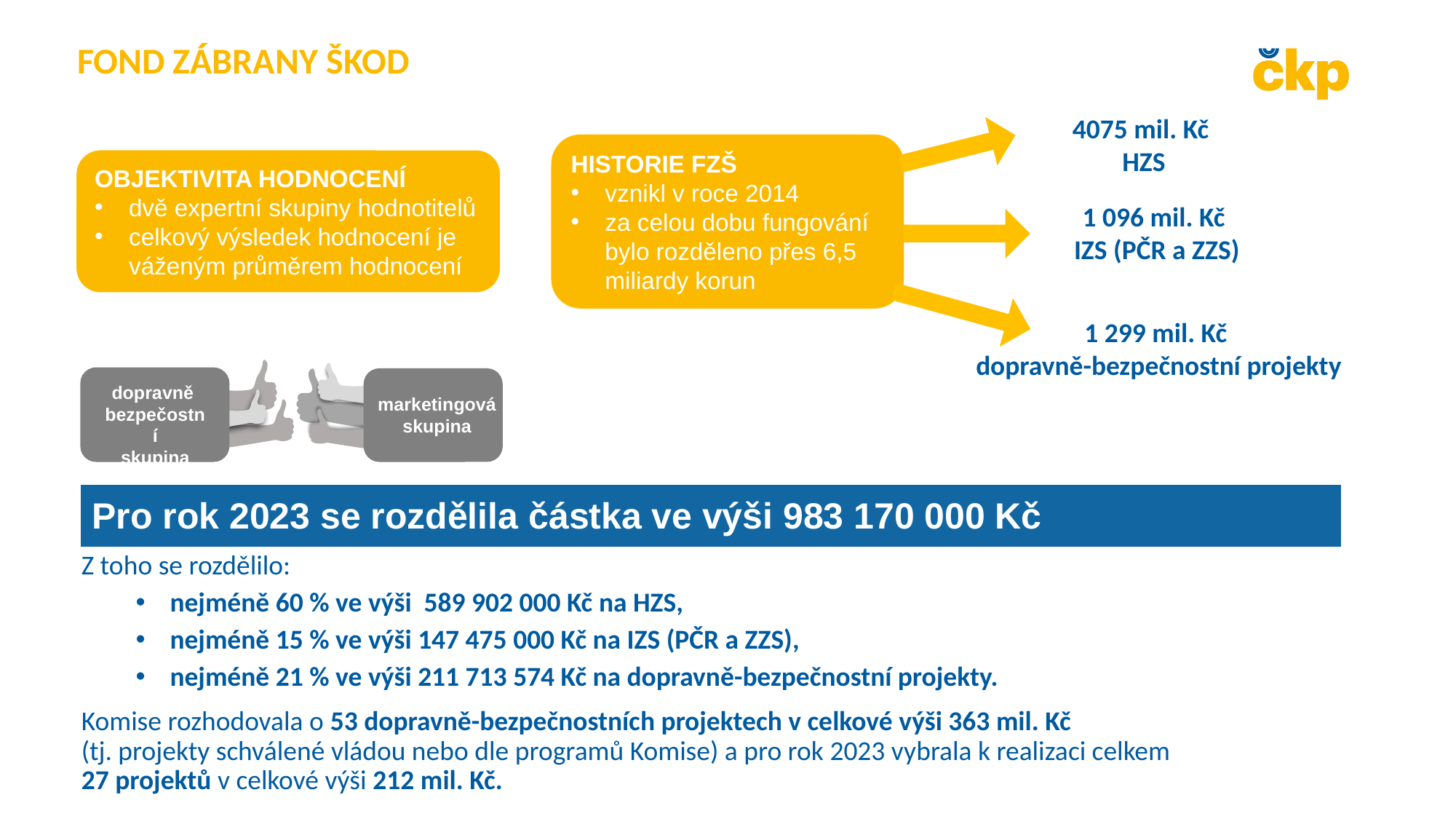

FOND ZÁBRANY ŠKOD
4075 mil. Kč
HZS

HISTORIE FZŠ
vznikl v roce 2014
za celou dobu fungování bylo rozděleno přes 6,5 miliardy korun
OBJEKTIVITA HODNOCENÍ
dvě expertní skupiny hodnotitelů
celkový výsledek hodnocení je váženým průměrem hodnocení
1 096 mil. Kč
IZS (PČR a ZZS)

1 299 mil. Kč
dopravně-bezpečnostní projekty

dopravně
bezpečostní
skupina
marketingová
skupina

Pro rok 2023 se rozdělila částka ve výši 983 170 000 Kč
Z toho se rozdělilo:
nejméně 60 % ve výši  589 902 000 Kč na HZS,
nejméně 15 % ve výši 147 475 000 Kč na IZS (PČR a ZZS),
nejméně 21 % ve výši 211 713 574 Kč na dopravně-bezpečnostní projekty.
Komise rozhodovala o 53 dopravně-bezpečnostních projektech v celkové výši 363 mil. Kč
(tj. projekty schválené vládou nebo dle programů Komise) a pro rok 2023 vybrala k realizaci celkem
27 projektů v celkové výši 212 mil. Kč.